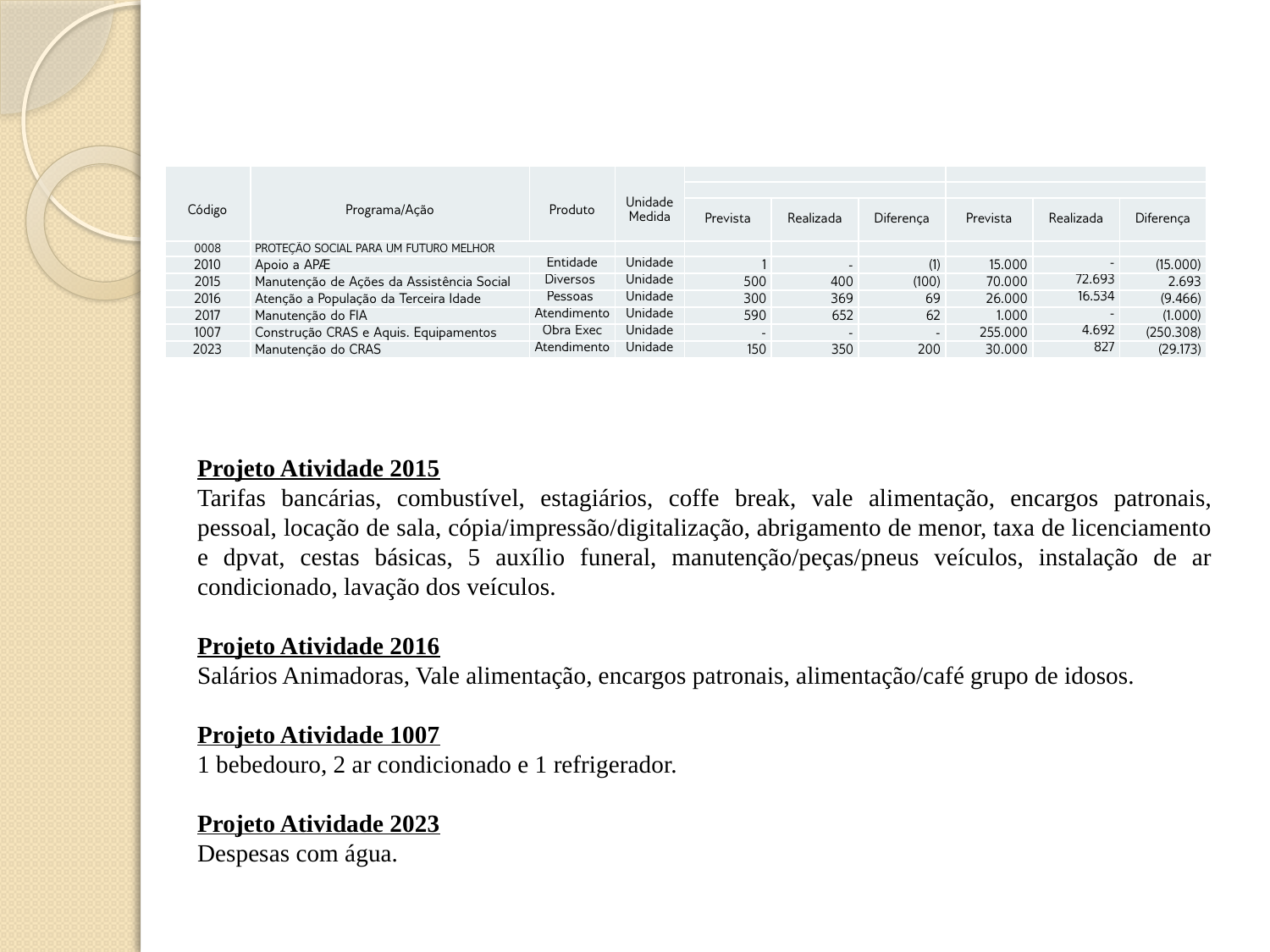

| Código | Programa/Ação | Produto | Unidade Medida |  |  |  |  |  |  |
| --- | --- | --- | --- | --- | --- | --- | --- | --- | --- |
|  |  |  |  |  |  |  |  |  |  |
|  |  |  |  | Prevista | Realizada | Diferença | Prevista | Realizada | Diferença |
| 0008 | PROTEÇÃO SOCIAL PARA UM FUTURO MELHOR |  |  |  |  |  |  |  |  |
| 2010 | Apoio a APAE | Entidade | Unidade | 1 | - | (1) | 15.000 | - | (15.000) |
| 2015 | Manutenção de Ações da Assistência Social | Diversos | Unidade | 500 | 400 | (100) | 70.000 | 72.693 | 2.693 |
| 2016 | Atenção a População da Terceira Idade | Pessoas | Unidade | 300 | 369 | 69 | 26.000 | 16.534 | (9.466) |
| 2017 | Manutenção do FIA | Atendimento | Unidade | 590 | 652 | 62 | 1.000 | - | (1.000) |
| 1007 | Construção CRAS e Aquis. Equipamentos | Obra Exec | Unidade | - | - | - | 255.000 | 4.692 | (250.308) |
| 2023 | Manutenção do CRAS | Atendimento | Unidade | 150 | 350 | 200 | 30.000 | 827 | (29.173) |
Projeto Atividade 2015
Tarifas bancárias, combustível, estagiários, coffe break, vale alimentação, encargos patronais, pessoal, locação de sala, cópia/impressão/digitalização, abrigamento de menor, taxa de licenciamento e dpvat, cestas básicas, 5 auxílio funeral, manutenção/peças/pneus veículos, instalação de ar condicionado, lavação dos veículos.

Projeto Atividade 2016
Salários Animadoras, Vale alimentação, encargos patronais, alimentação/café grupo de idosos.

Projeto Atividade 1007
1 bebedouro, 2 ar condicionado e 1 refrigerador.

Projeto Atividade 2023
Despesas com água.